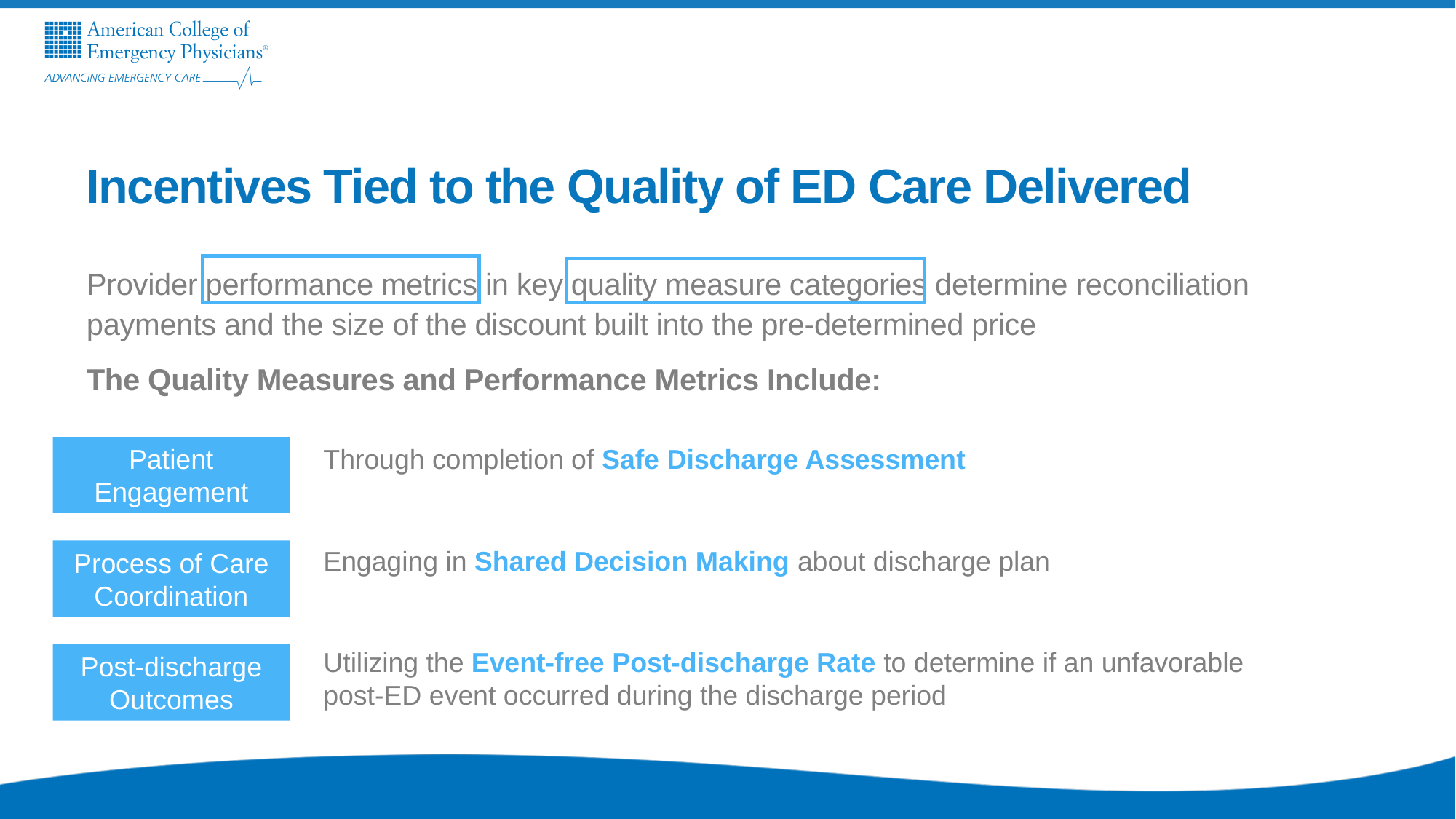

# Incentives Tied to the Quality of ED Care Delivered
Provider performance metrics in key quality measure categories determine reconciliation payments and the size of the discount built into the pre-determined price
The Quality Measures and Performance Metrics Include:

Through completion of Safe Discharge Assessment
Patient Engagement
Engaging in Shared Decision Making about discharge plan
Process of Care Coordination
Utilizing the Event-free Post-discharge Rate to determine if an unfavorable post-ED event occurred during the discharge period

Post-discharge Outcomes